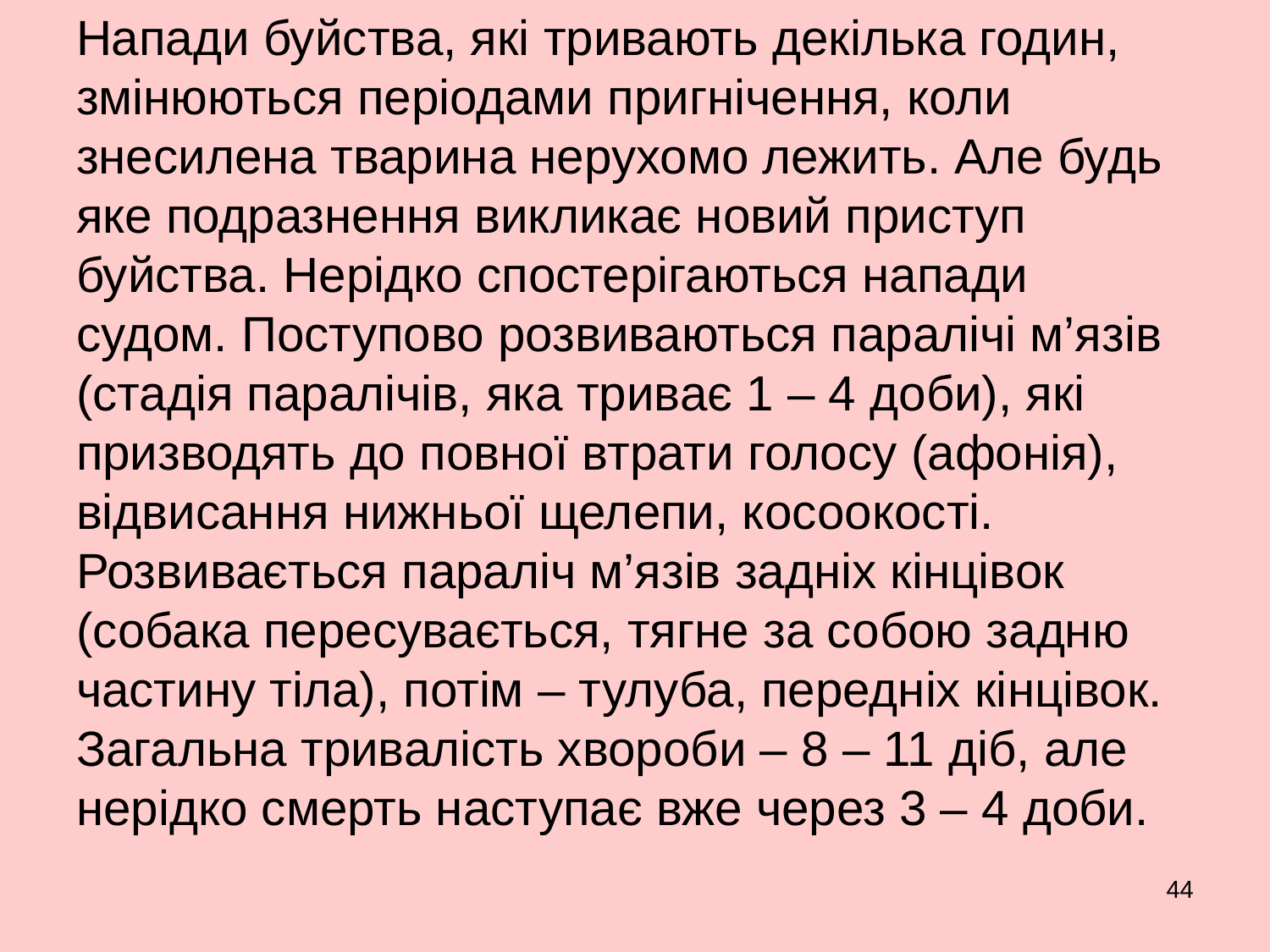

Напади буйства, які тривають декілька годин, змінюються періодами пригнічення, коли знесилена тварина нерухомо лежить. Але будь яке подразнення викликає новий приступ буйства. Нерідко спостерігаються напади судом. Поступово розвиваються паралічі м’язів (стадія паралічів, яка триває 1 – 4 доби), які призводять до повної втрати голосу (афонія), відвисання нижньої щелепи, косоокості. Розвивається параліч м’язів задніх кінцівок (собака пересувається, тягне за собою задню частину тіла), потім – тулуба, передніх кінцівок. Загальна тривалість хвороби – 8 – 11 діб, але нерідко смерть наступає вже через 3 – 4 доби.

44